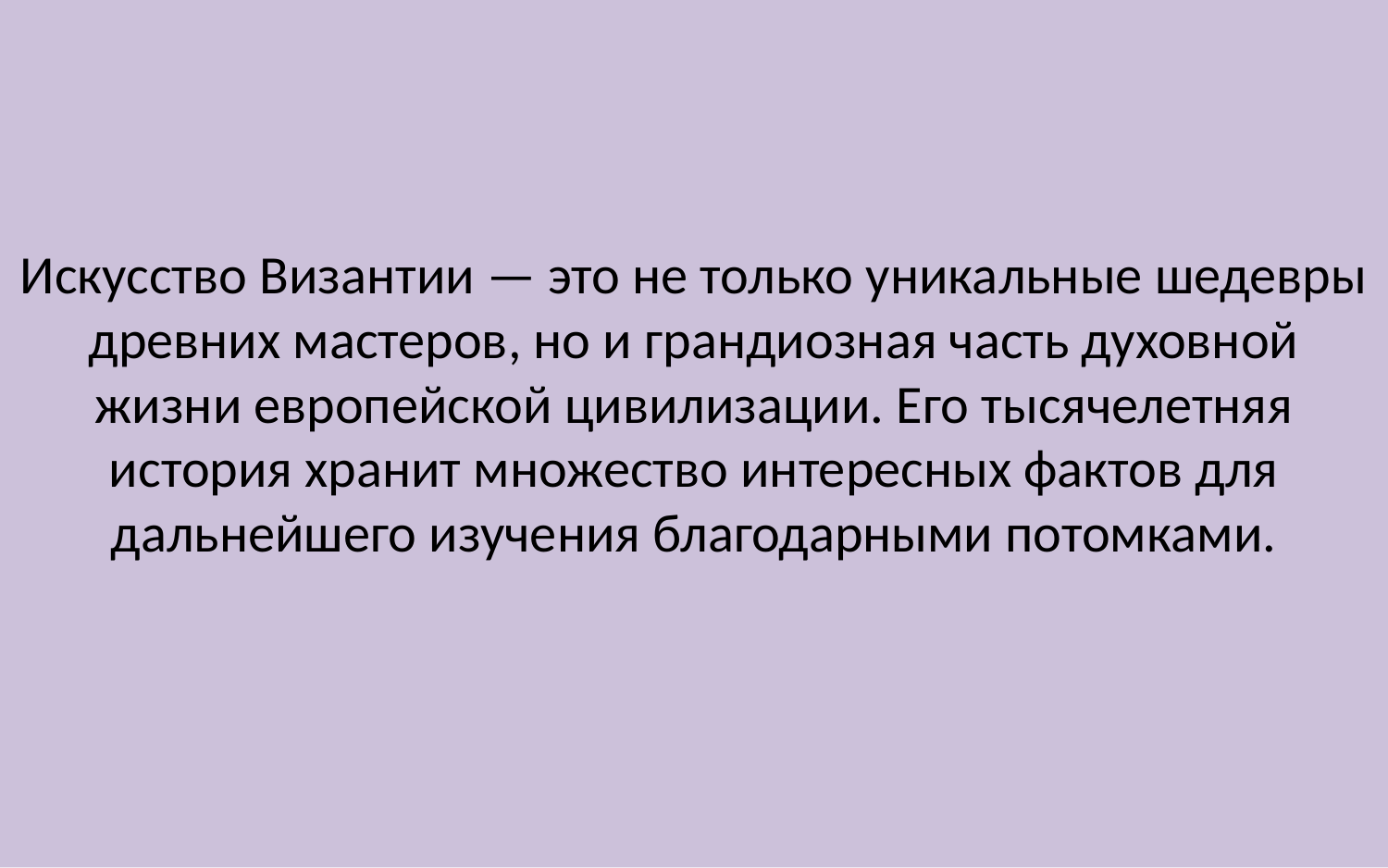

# Искусство Византии — это не только уникальные шедевры древних мастеров, но и грандиозная часть духовной жизни европейской цивилизации. Его тысячелетняя история хранит множество интересных фактов для дальнейшего изучения благодарными потомками.